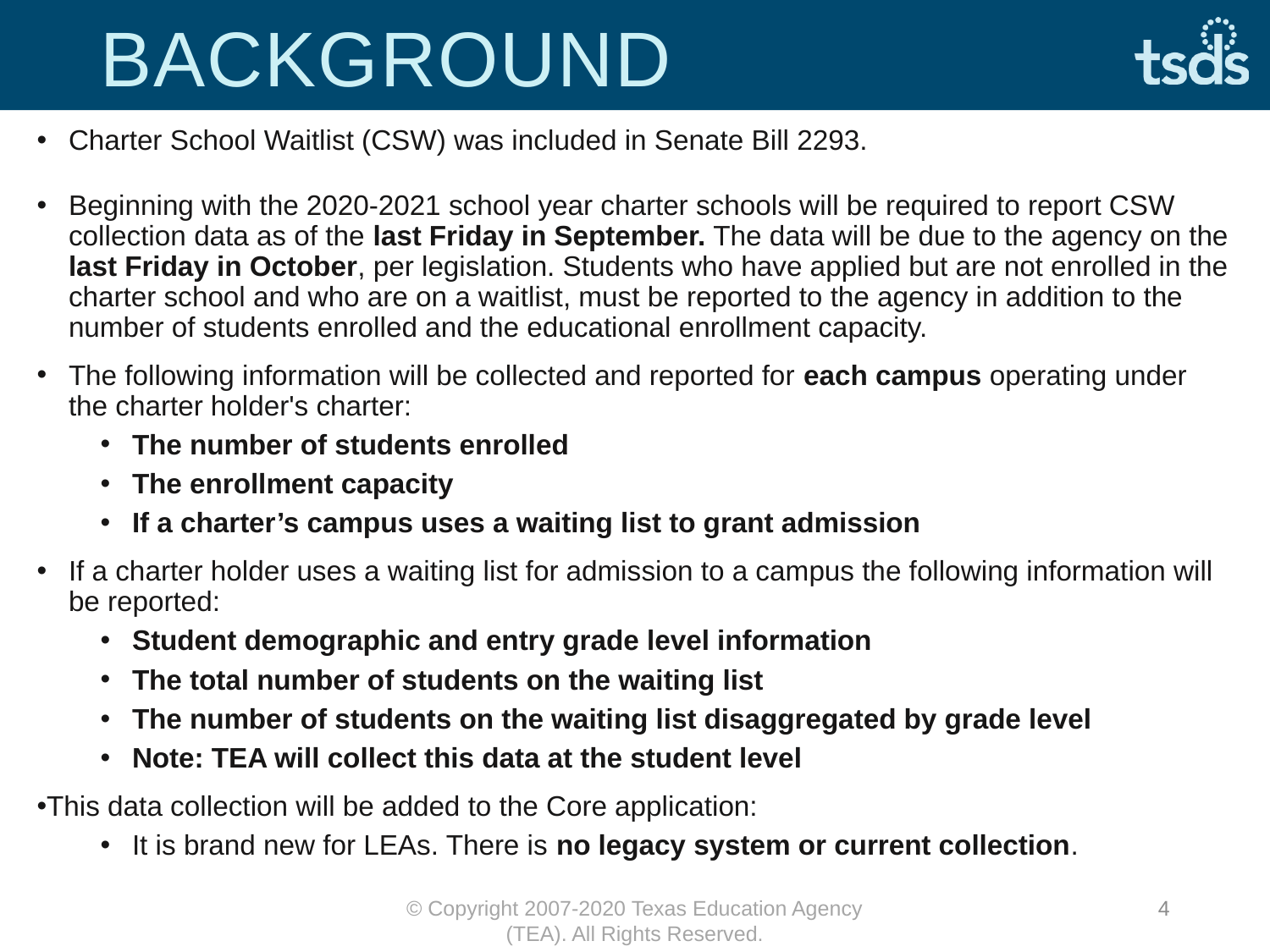

# background
Charter School Waitlist (CSW) was included in Senate Bill 2293.
Beginning with the 2020-2021 school year charter schools will be required to report CSW collection data as of the last Friday in September. The data will be due to the agency on the last Friday in October, per legislation. Students who have applied but are not enrolled in the charter school and who are on a waitlist, must be reported to the agency in addition to the number of students enrolled and the educational enrollment capacity.
The following information will be collected and reported for each campus operating under the charter holder's charter:
The number of students enrolled
The enrollment capacity
If a charter’s campus uses a waiting list to grant admission
If a charter holder uses a waiting list for admission to a campus the following information will be reported:
Student demographic and entry grade level information
The total number of students on the waiting list
The number of students on the waiting list disaggregated by grade level
Note: TEA will collect this data at the student level
This data collection will be added to the Core application:
It is brand new for LEAs. There is no legacy system or current collection.
4